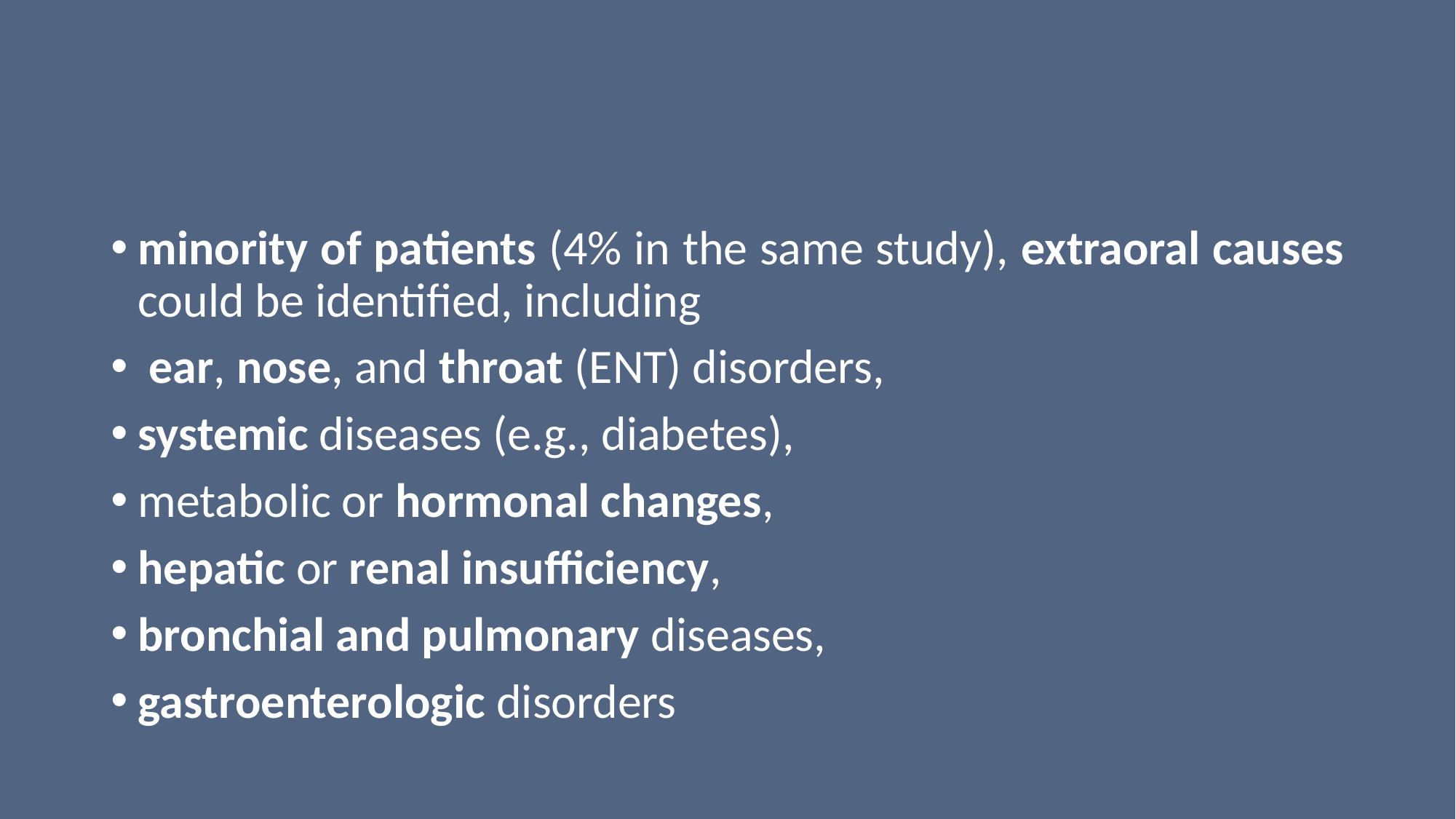

#
minority of patients (4% in the same study), extraoral causes could be identified, including
 ear, nose, and throat (ENT) disorders,
systemic diseases (e.g., diabetes),
metabolic or hormonal changes,
hepatic or renal insufficiency,
bronchial and pulmonary diseases,
gastroenterologic disorders